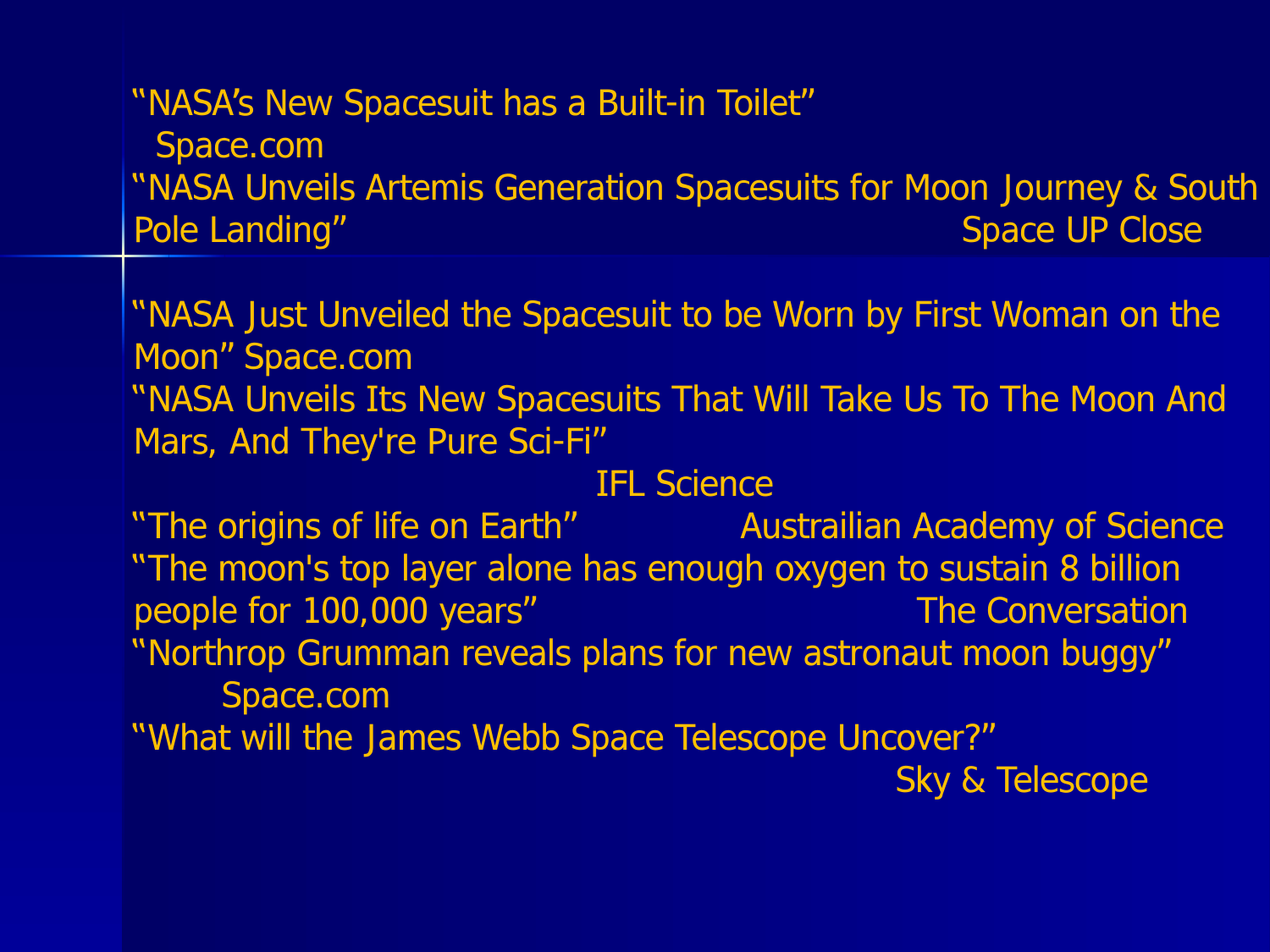

“NASA’s New Spacesuit has a Built-in Toilet”           	                        Space.com
“NASA Unveils Artemis Generation Spacesuits for Moon Journey & South Pole Landing”                                                        Space UP Close
                                                            		             “NASA Just Unveiled the Spacesuit to be Worn by First Woman on the Moon” Space.com
“NASA Unveils Its New Spacesuits That Will Take Us To The Moon And Mars, And They're Pure Sci-Fi”                                                                                                      IFL Science
“The origins of life on Earth”	         Austrailian Academy of Science
“The moon's top layer alone has enough oxygen to sustain 8 billion people for 100,000 years”	                         The Conversation
“Northrop Grumman reveals plans for new astronaut moon buggy”                 Space.com
“What will the James Webb Space Telescope Uncover?”                                  						Sky & Telescope